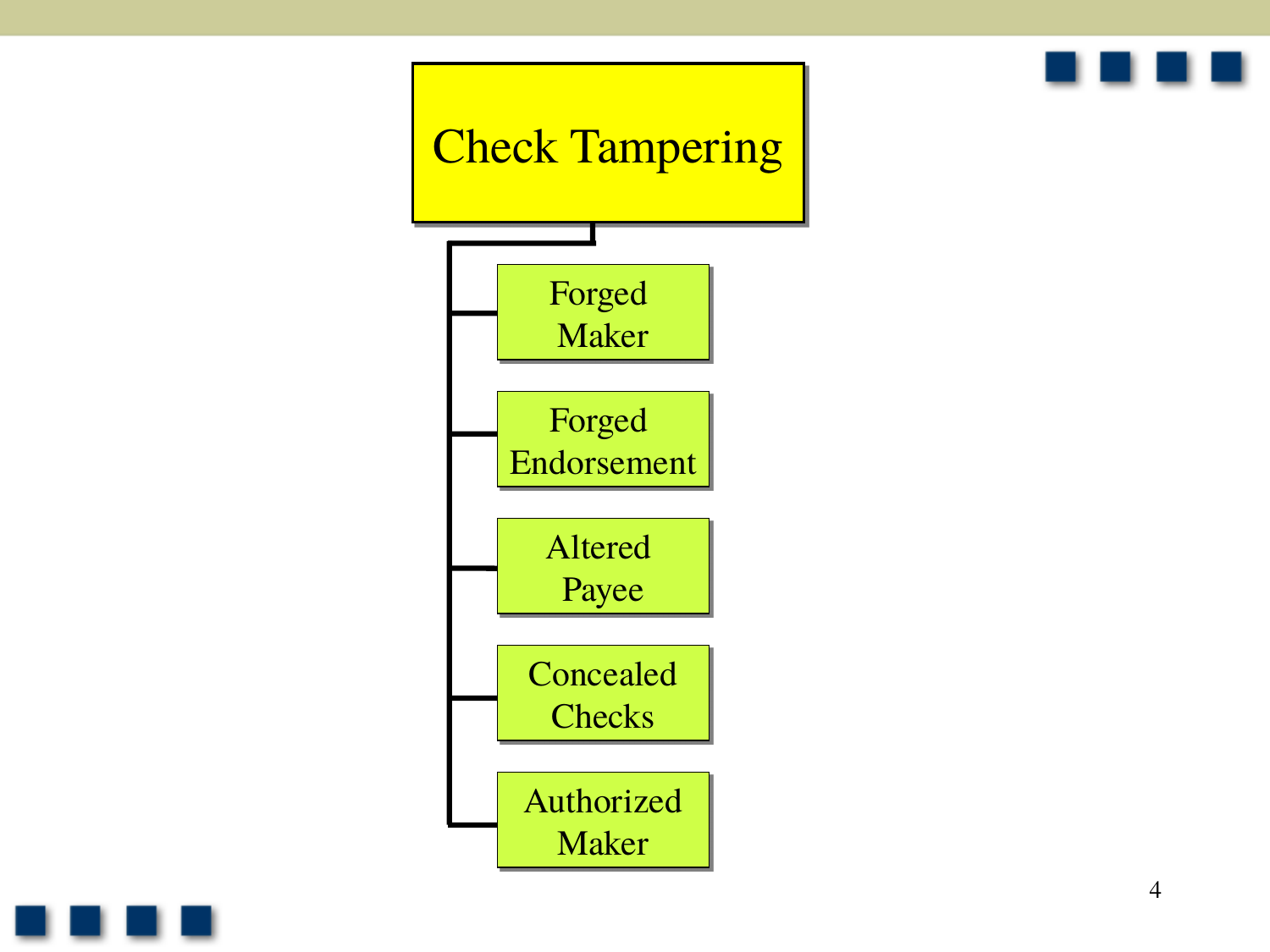

Check Tampering

Forged
Maker

Forged
Endorsement

Altered
Payee

Concealed
Checks

Authorized
Maker

4